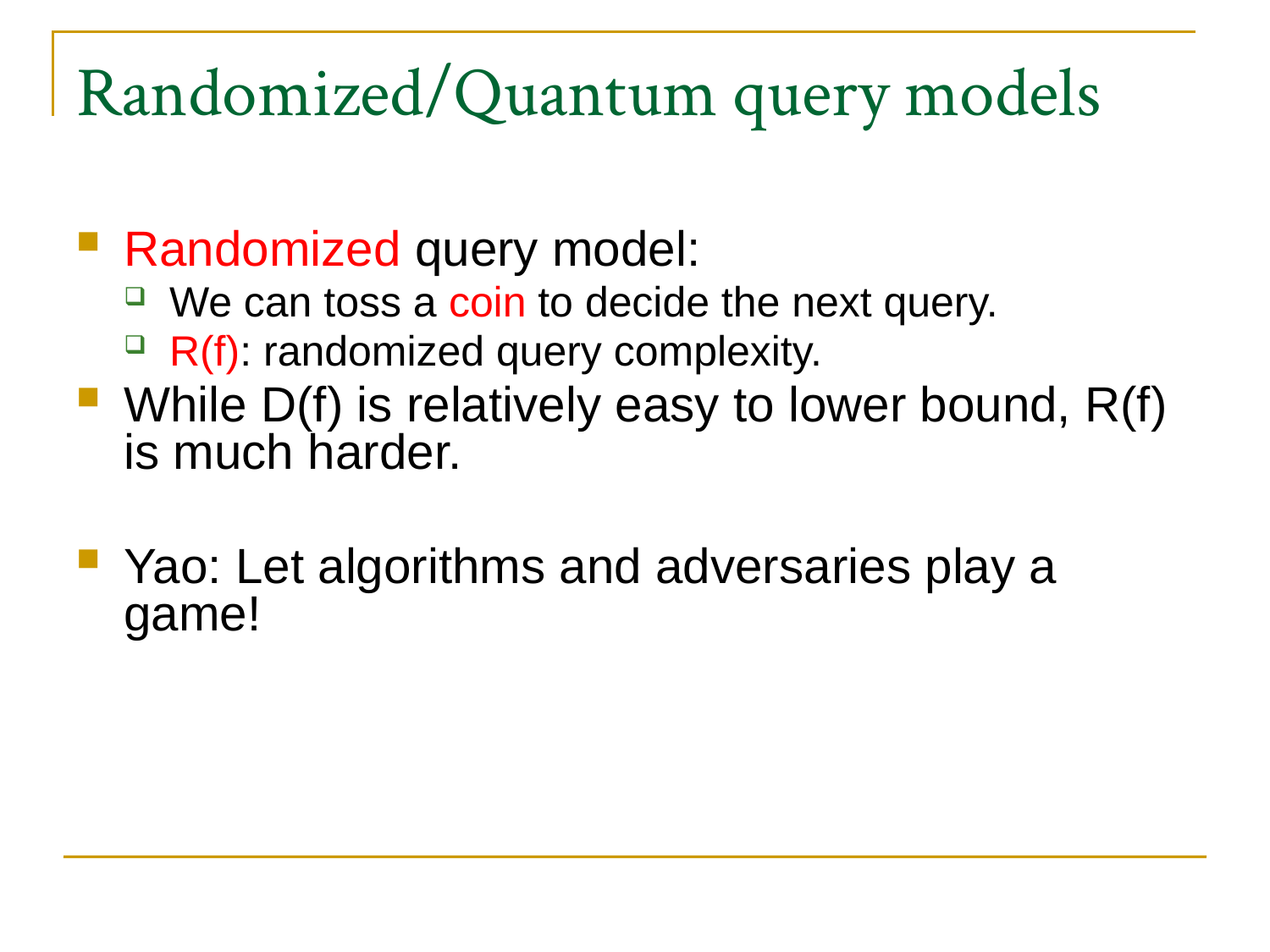

# Randomized/Quantum query models
Randomized query model:
We can toss a coin to decide the next query.
R(f): randomized query complexity.
While D(f) is relatively easy to lower bound, R(f) is much harder.

Yao: Let algorithms and adversaries play a game!